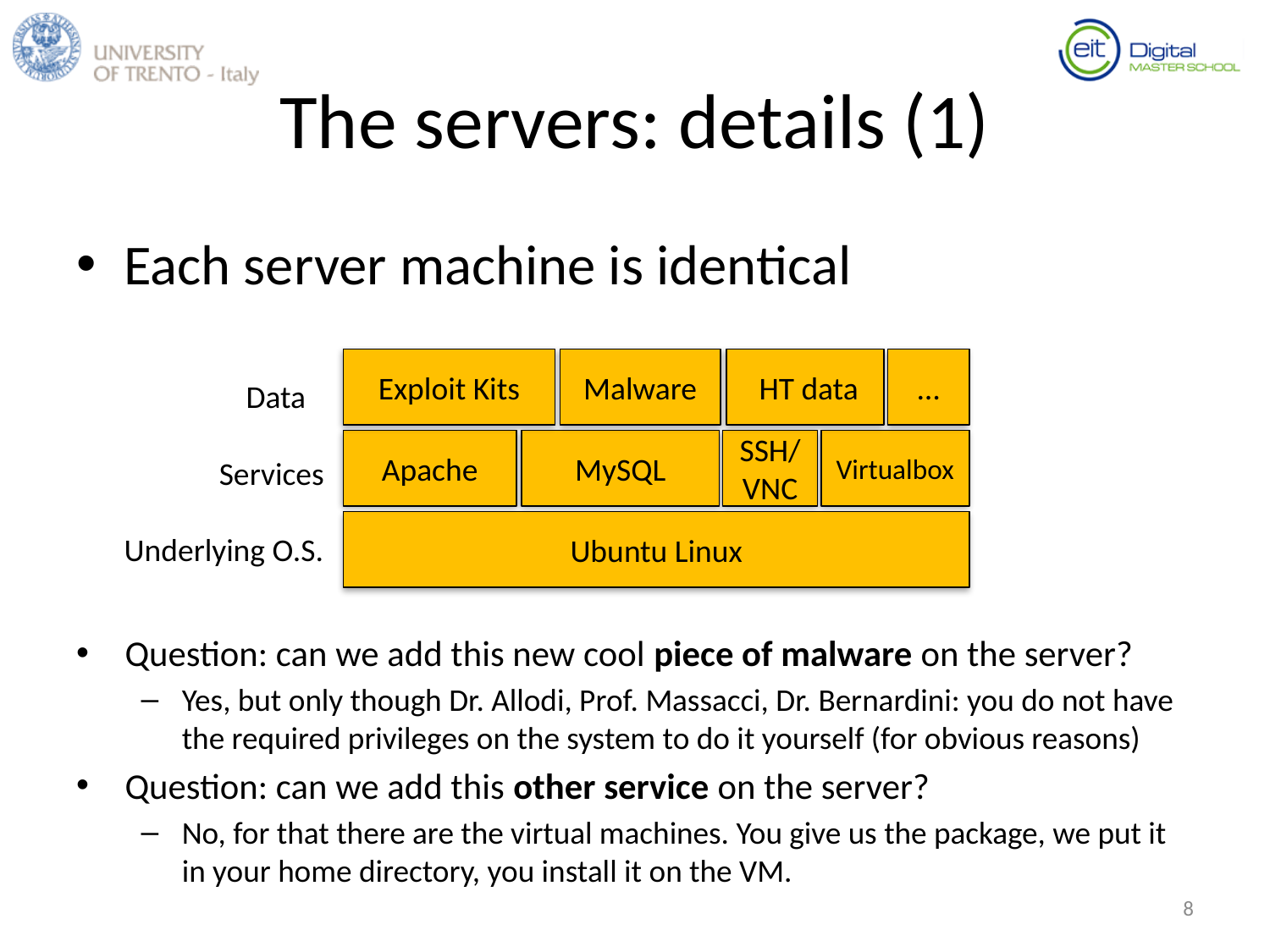

# The servers: details (1)
Each server machine is identical

 HT data
…
Exploit Kits
Malware
Data
Apache
SSH/VNC
Virtualbox
MySQL
Services
Ubuntu Linux
Underlying O.S.
Question: can we add this new cool piece of malware on the server?
Yes, but only though Dr. Allodi, Prof. Massacci, Dr. Bernardini: you do not have the required privileges on the system to do it yourself (for obvious reasons)
Question: can we add this other service on the server?
No, for that there are the virtual machines. You give us the package, we put it in your home directory, you install it on the VM.

8